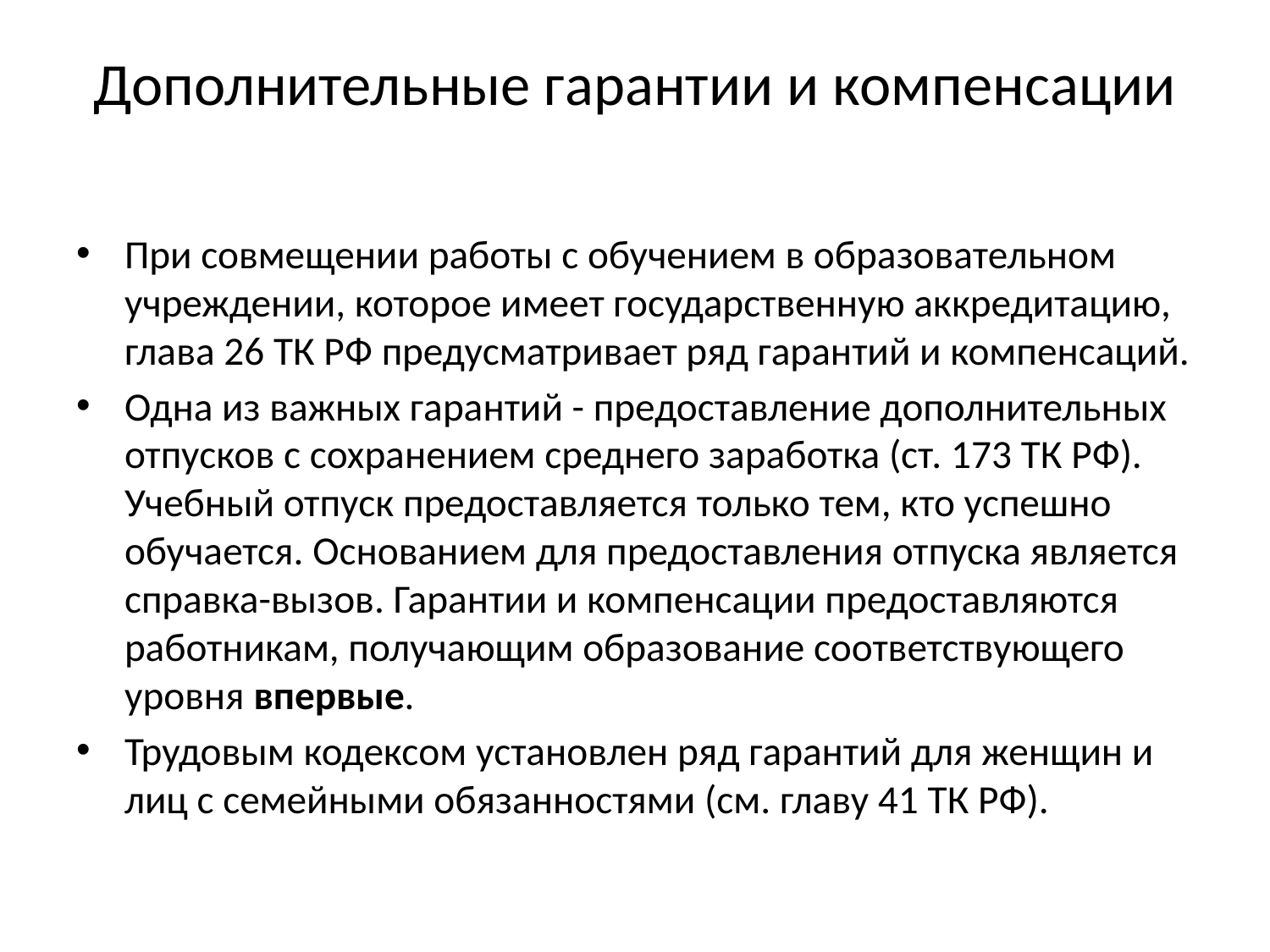

# Дополнительные гарантии и компенсации
При совмещении работы с обучением в образовательном учреждении, которое имеет государственную аккредитацию, глава 26 ТК РФ предусматривает ряд гарантий и компенсаций.
Одна из важных гарантий - предоставление дополнительных отпусков с сохранением среднего заработка (ст. 173 ТК РФ). Учебный отпуск предоставляется только тем, кто успешно обучается. Основанием для предоставления отпуска является справка-вызов. Гарантии и компенсации предоставляются работникам, получающим образование соответствующего уровня впервые.
Трудовым кодексом установлен ряд гарантий для женщин и лиц с семейными обязанностями (см. главу 41 ТК РФ).